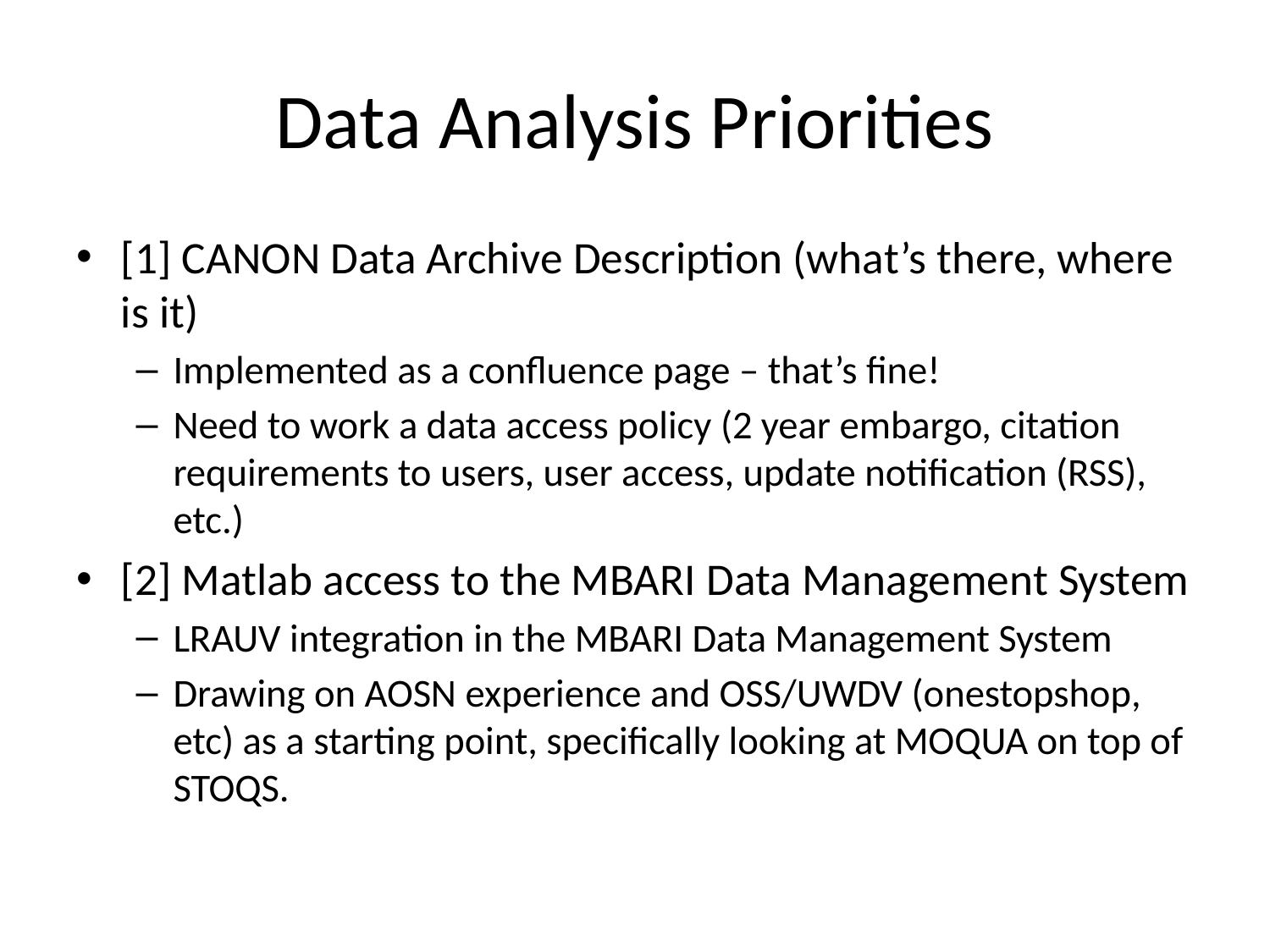

# Data Analysis Priorities
[1] CANON Data Archive Description (what’s there, where is it)
Implemented as a confluence page – that’s fine!
Need to work a data access policy (2 year embargo, citation requirements to users, user access, update notification (RSS), etc.)
[2] Matlab access to the MBARI Data Management System
LRAUV integration in the MBARI Data Management System
Drawing on AOSN experience and OSS/UWDV (onestopshop, etc) as a starting point, specifically looking at MOQUA on top of STOQS.